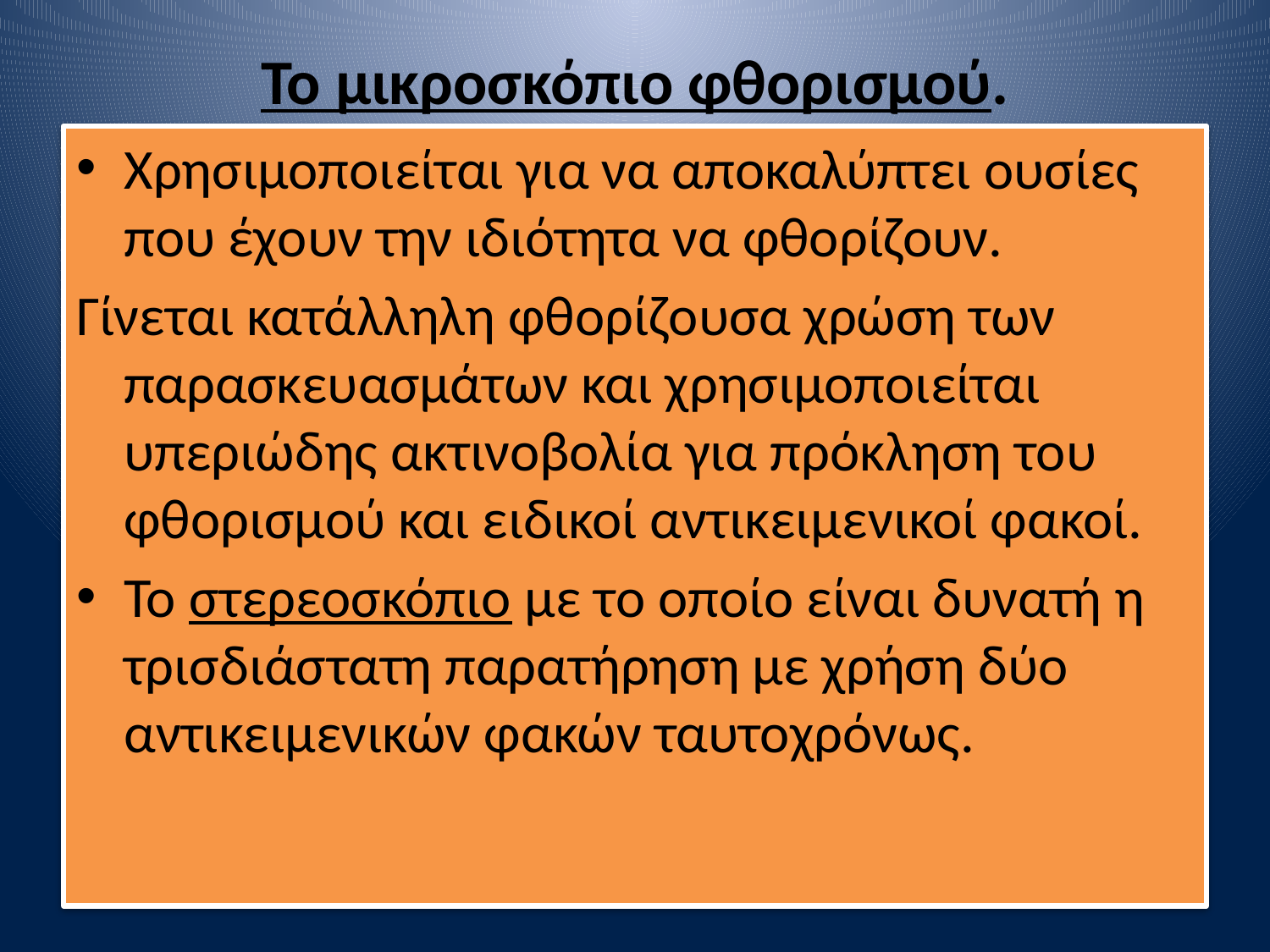

# Το μικροσκόπιο φθορισμού.
Χρησιμοποιείται για να αποκαλύπτει ουσίες που έχουν την ιδιότητα να φθορίζουν.
Γίνεται κατάλληλη φθορίζουσα χρώση των παρασκευασμάτων και χρησιμοποιείται υπεριώδης ακτινοβολία για πρόκληση του φθορισμού και ειδικοί αντικειμενικοί φακοί.
Το στερεοσκόπιο με το οποίο είναι δυνατή η τρισδιάστατη παρατήρηση με χρήση δύο αντικειμενικών φακών ταυτοχρόνως.